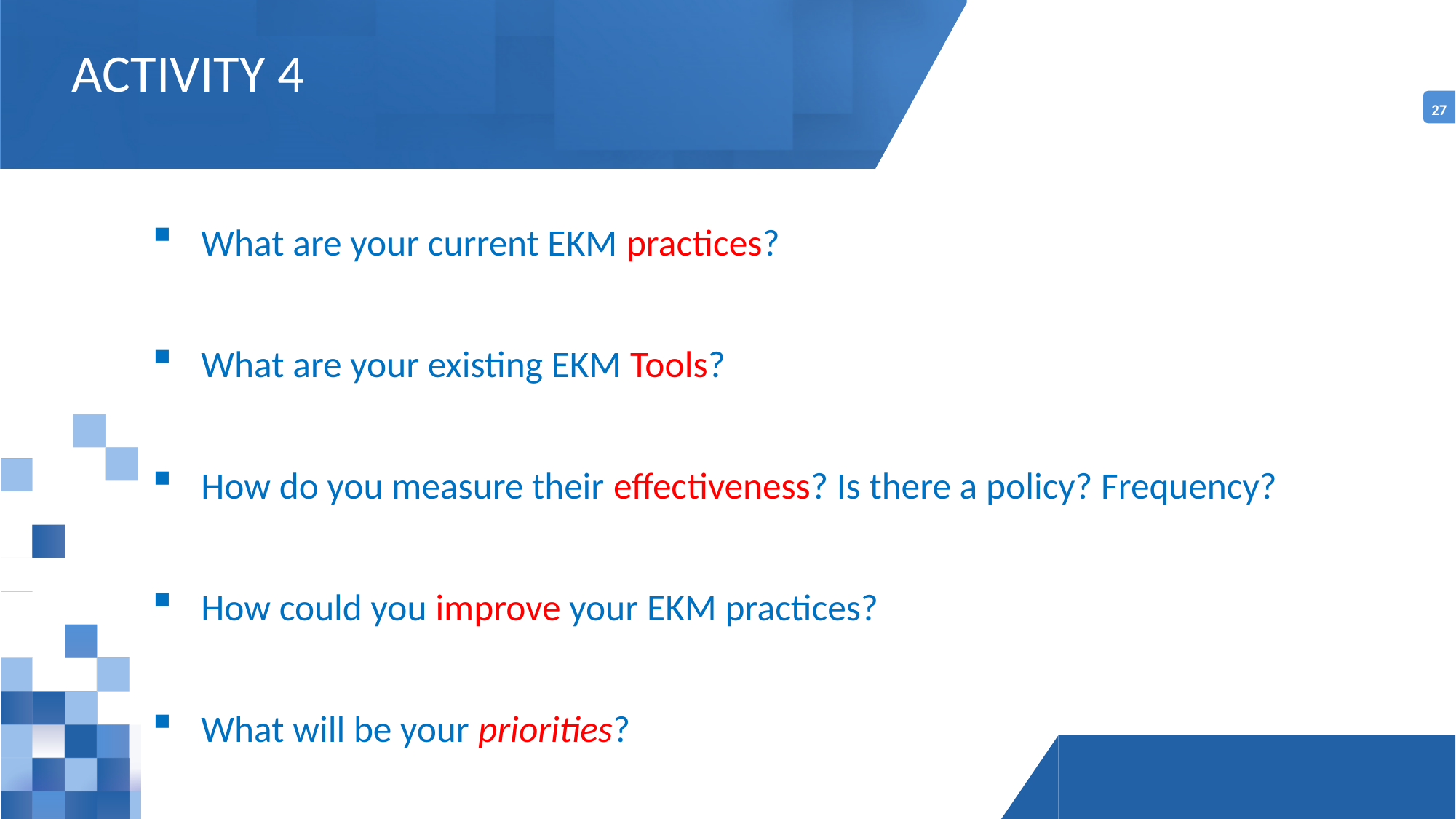

ACTIVITY 4
What are your current EKM practices?

What are your existing EKM Tools?

How do you measure their effectiveness? Is there a policy? Frequency?

How could you improve your EKM practices?

What will be your priorities?